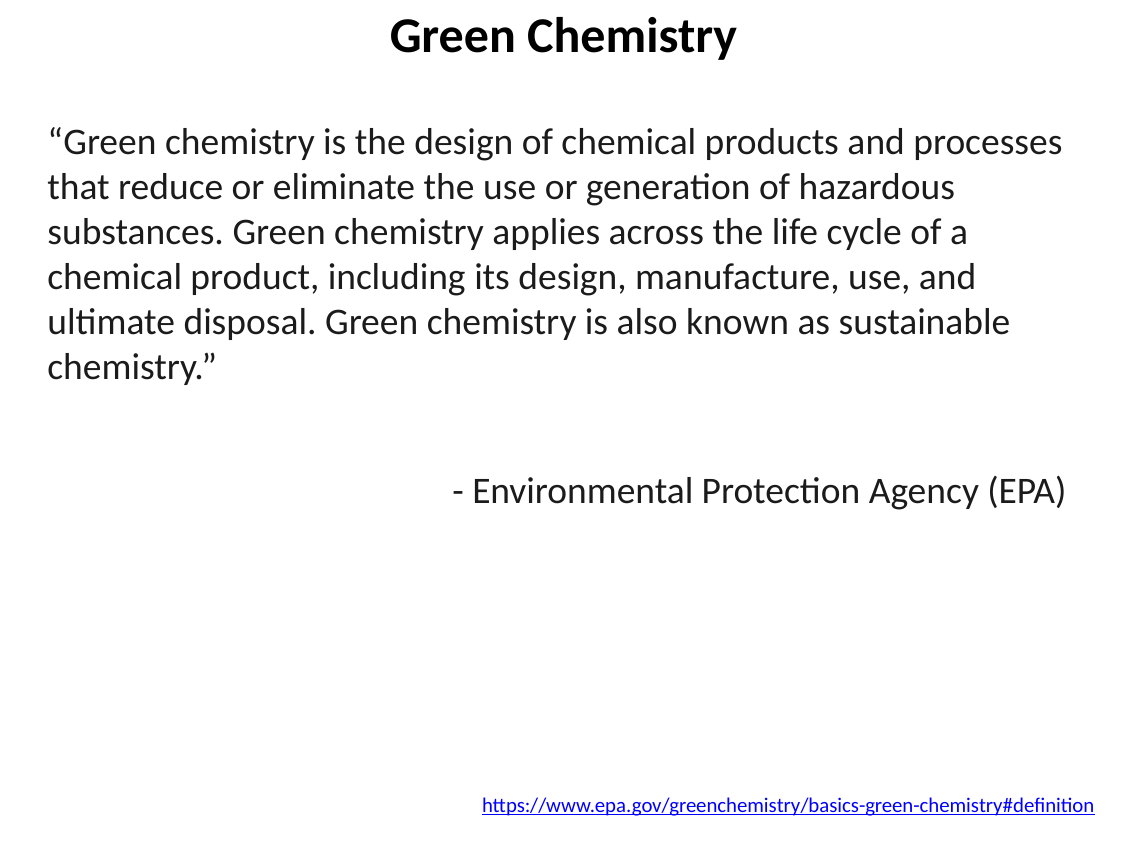

Green Chemistry
“Green chemistry is the design of chemical products and processes that reduce or eliminate the use or generation of hazardous substances. Green chemistry applies across the life cycle of a chemical product, including its design, manufacture, use, and ultimate disposal. Green chemistry is also known as sustainable chemistry.”
- Environmental Protection Agency (EPA)
https://www.epa.gov/greenchemistry/basics-green-chemistry#definition